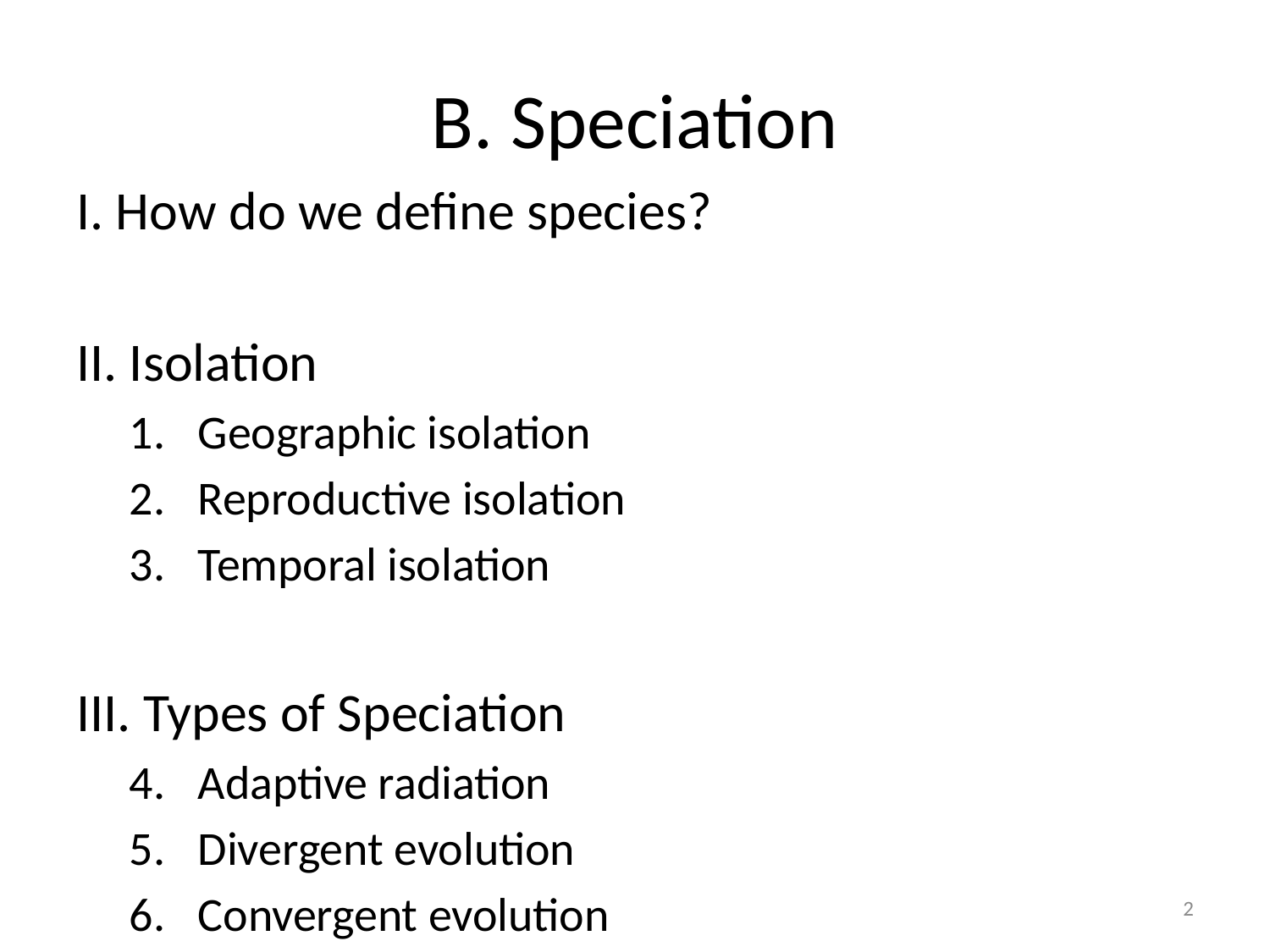

# B. Speciation
I. How do we define species?

II. Isolation
Geographic isolation
Reproductive isolation
Temporal isolation

III. Types of Speciation
Adaptive radiation
Divergent evolution
Convergent evolution

2